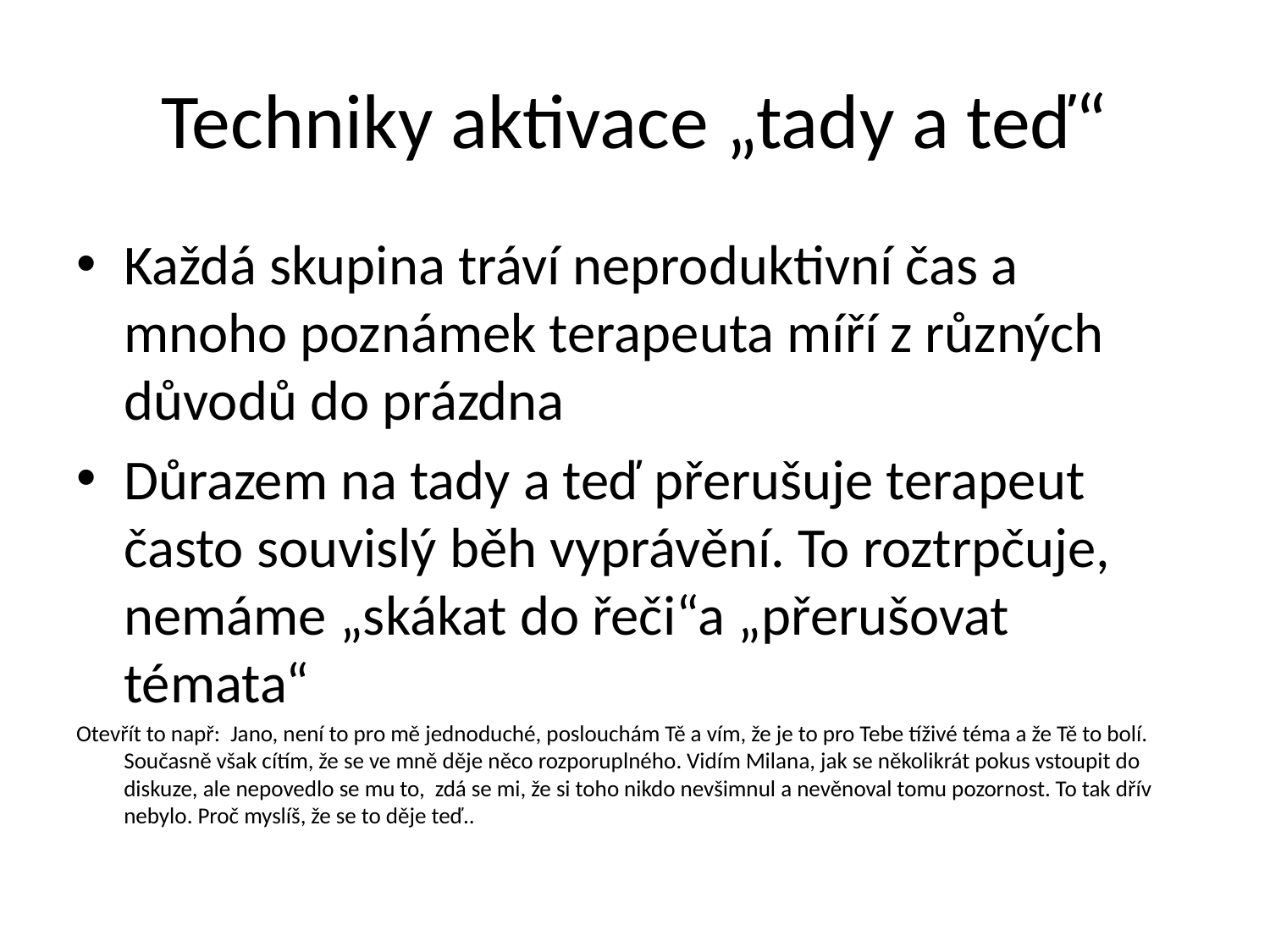

# Techniky aktivace „tady a teď“
Každá skupina tráví neproduktivní čas a mnoho poznámek terapeuta míří z různých důvodů do prázdna
Důrazem na tady a teď přerušuje terapeut často souvislý běh vyprávění. To roztrpčuje, nemáme „skákat do řeči“a „přerušovat témata“
Otevřít to např:  Jano, není to pro mě jednoduché, poslouchám Tě a vím, že je to pro Tebe tíživé téma a že Tě to bolí.  Současně však cítím, že se ve mně děje něco rozporuplného. Vidím Milana, jak se několikrát pokus vstoupit do diskuze, ale nepovedlo se mu to,  zdá se mi, že si toho nikdo nevšimnul a nevěnoval tomu pozornost. To tak dřív nebylo. Proč myslíš, že se to děje teď..